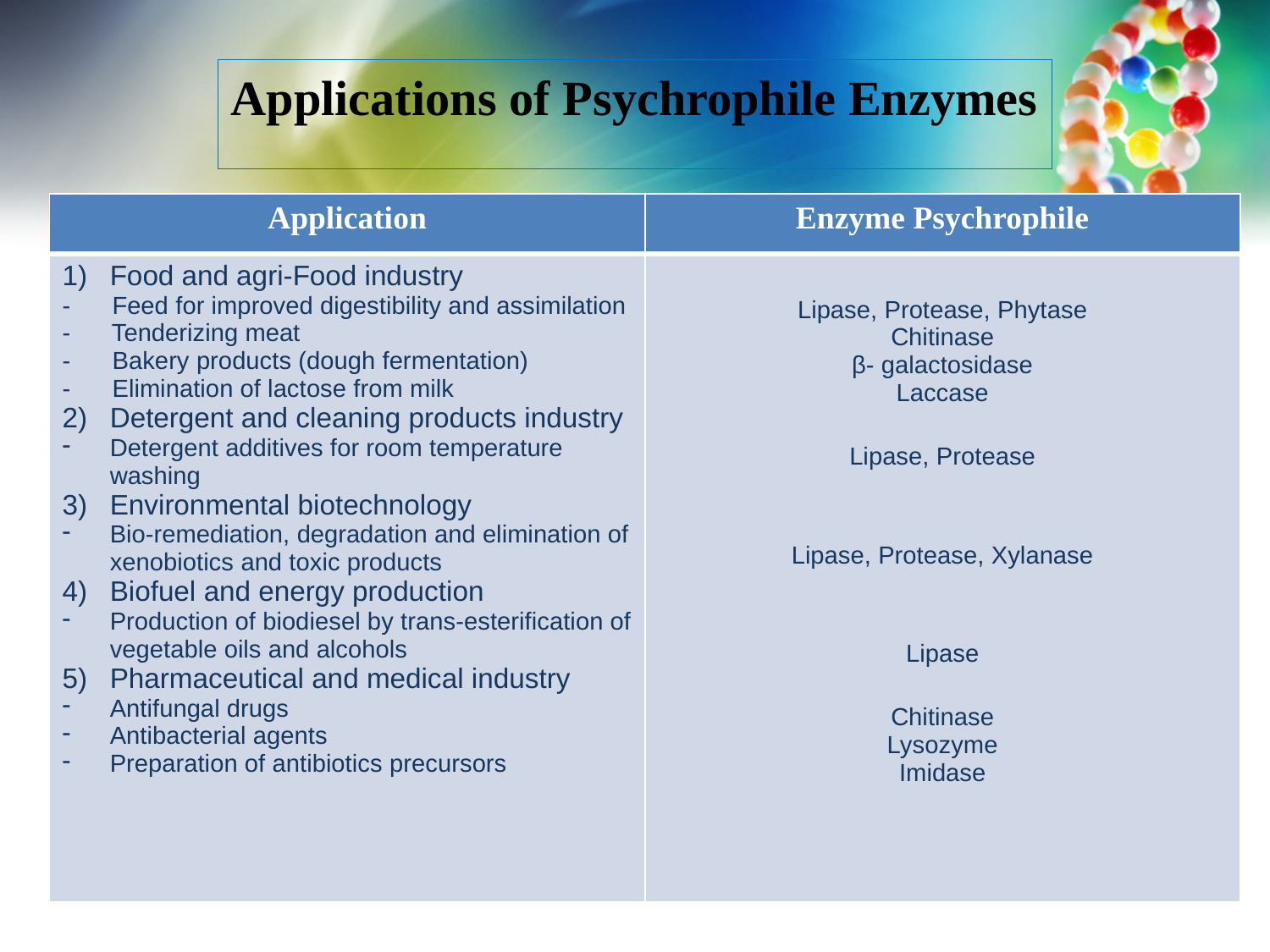

Applications of Psychrophile Enzymes

| Application | Enzyme Psychrophile |
| --- | --- |
| Food and agri-Food industry - Feed for improved digestibility and assimilation - Tenderizing meat - Bakery products (dough fermentation) - Elimination of lactose from milk Detergent and cleaning products industry Detergent additives for room temperature washing Environmental biotechnology Bio-remediation, degradation and elimination of xenobiotics and toxic products Biofuel and energy production Production of biodiesel by trans-esterification of vegetable oils and alcohols Pharmaceutical and medical industry Antifungal drugs Antibacterial agents Preparation of antibiotics precursors | Lipase, Protease, Phytase Chitinase β- galactosidase Laccase Lipase, Protease Lipase, Protease, Xylanase Lipase Chitinase Lysozyme Imidase |